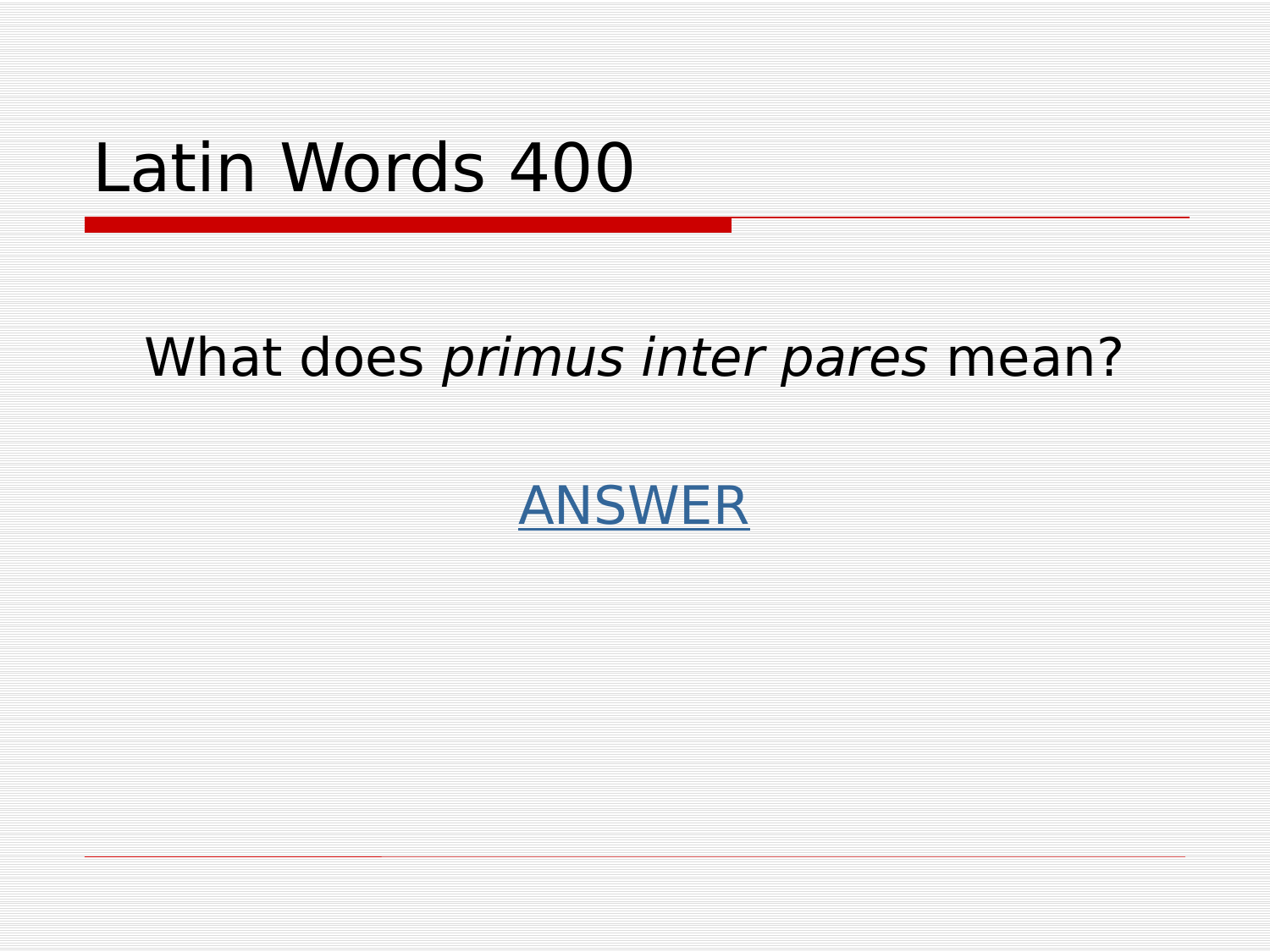

# Latin Words 400

What does primus inter pares mean?

ANSWER